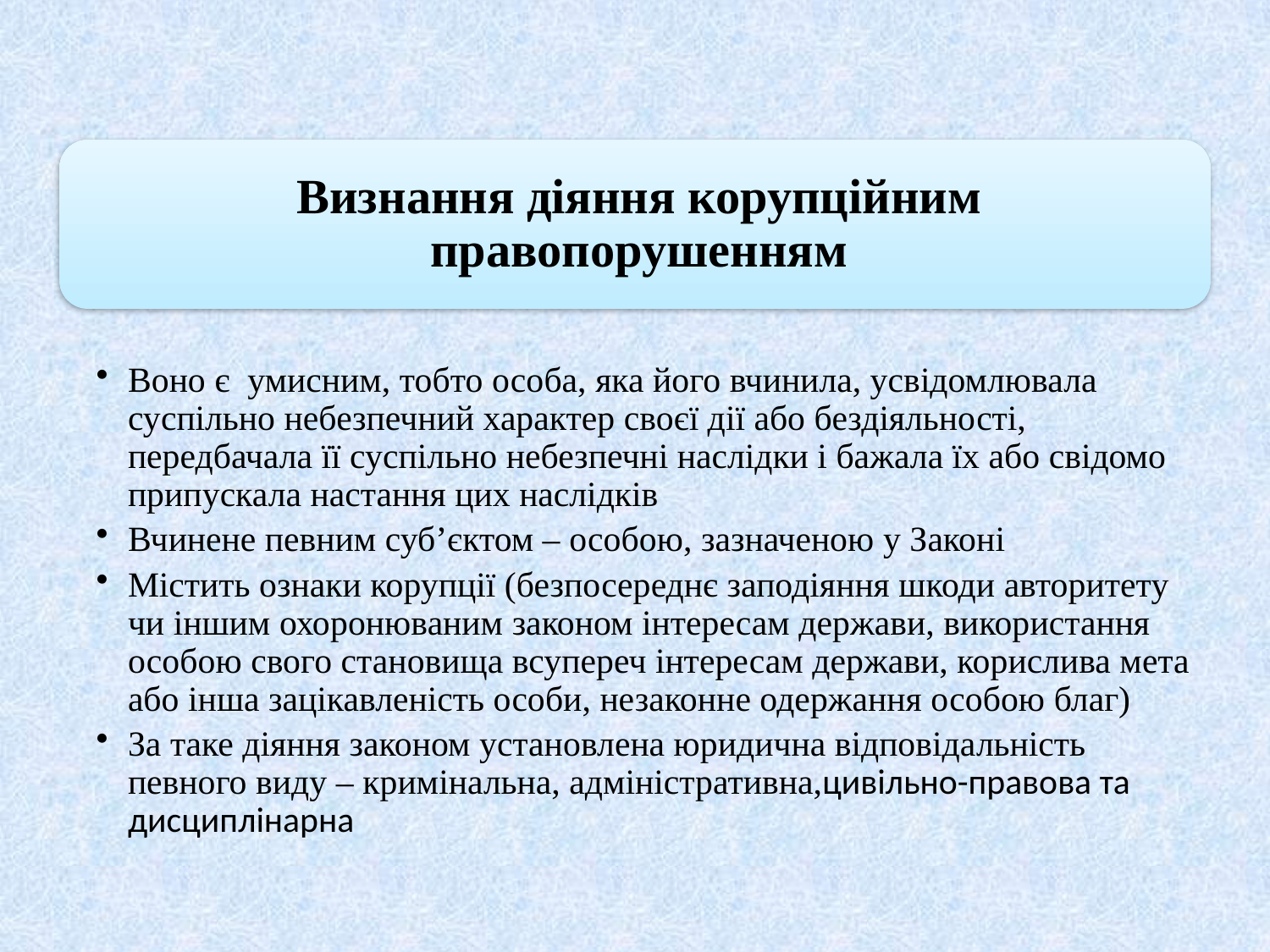

Визнання діяння корупційним правопорушенням

Воно є  умисним, тобто особа, яка його вчинила, усвідомлювала суспільно небезпечний характер своєї дії або бездіяльності, передбачала її суспільно небезпечні наслідки і бажала їх або свідомо припускала настання цих наслідків
Вчинене певним суб’єктом – особою, зазначеною у Законі
Містить ознаки корупції (безпосереднє заподіяння шкоди авторитету чи іншим охоронюваним законом інтересам держави, використання особою свого становища всупереч інтересам держави, корислива мета або інша зацікавленість особи, незаконне одержання особою благ)
За таке діяння законом установлена юридична відповідальність певного виду – кримінальна, адміністративна,цивільно-правова та дисциплінарна